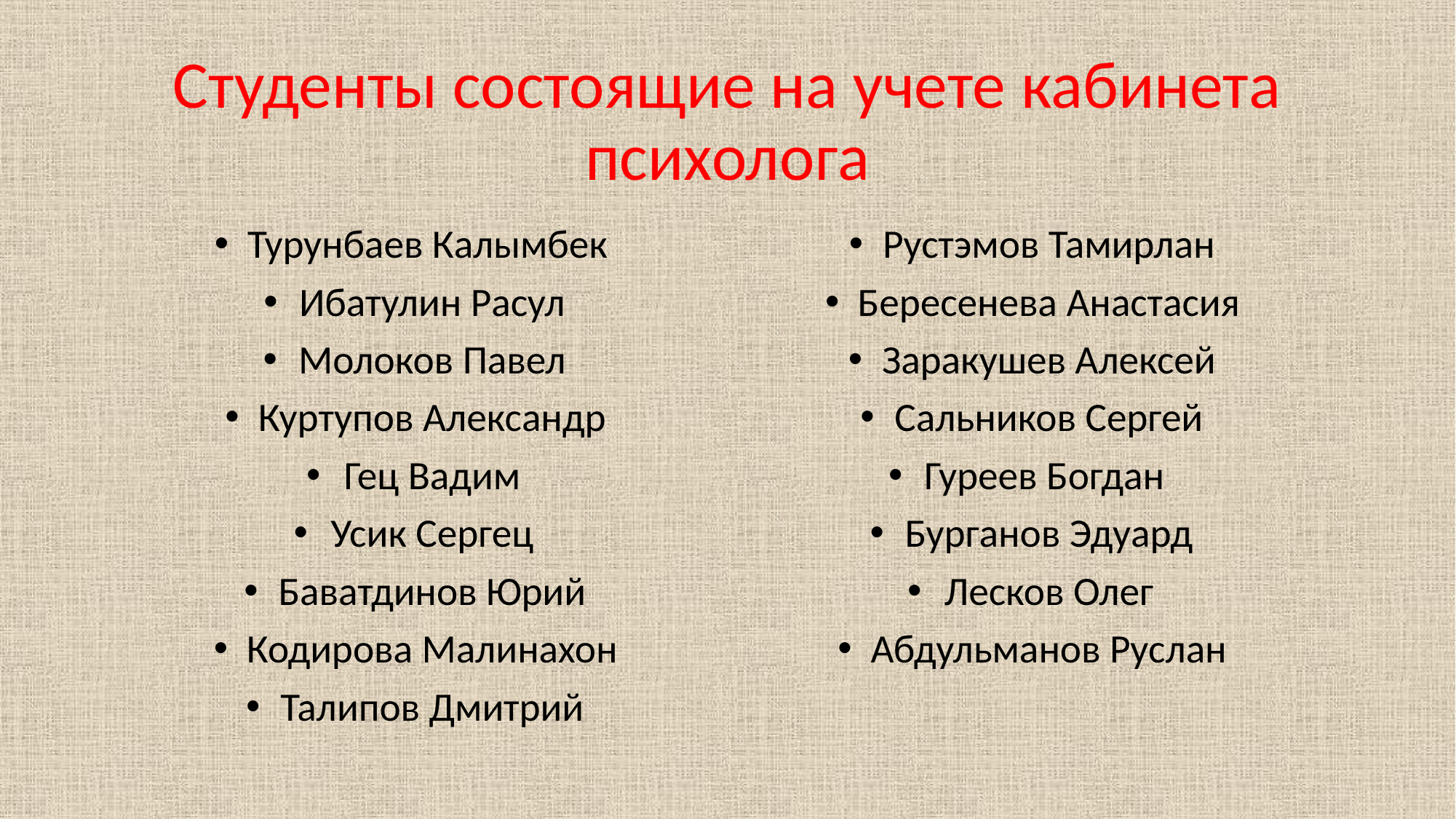

# Студенты состоящие на учете кабинета психолога
Турунбаев Калымбек
Ибатулин Расул
Молоков Павел
Куртупов Александр
Гец Вадим
Усик Сергец
Баватдинов Юрий
Кодирова Малинахон
Талипов Дмитрий
Рустэмов Тамирлан
Бересенева Анастасия
Заракушев Алексей
Сальников Сергей
Гуреев Богдан
Бурганов Эдуард
Лесков Олег
Абдульманов Руслан